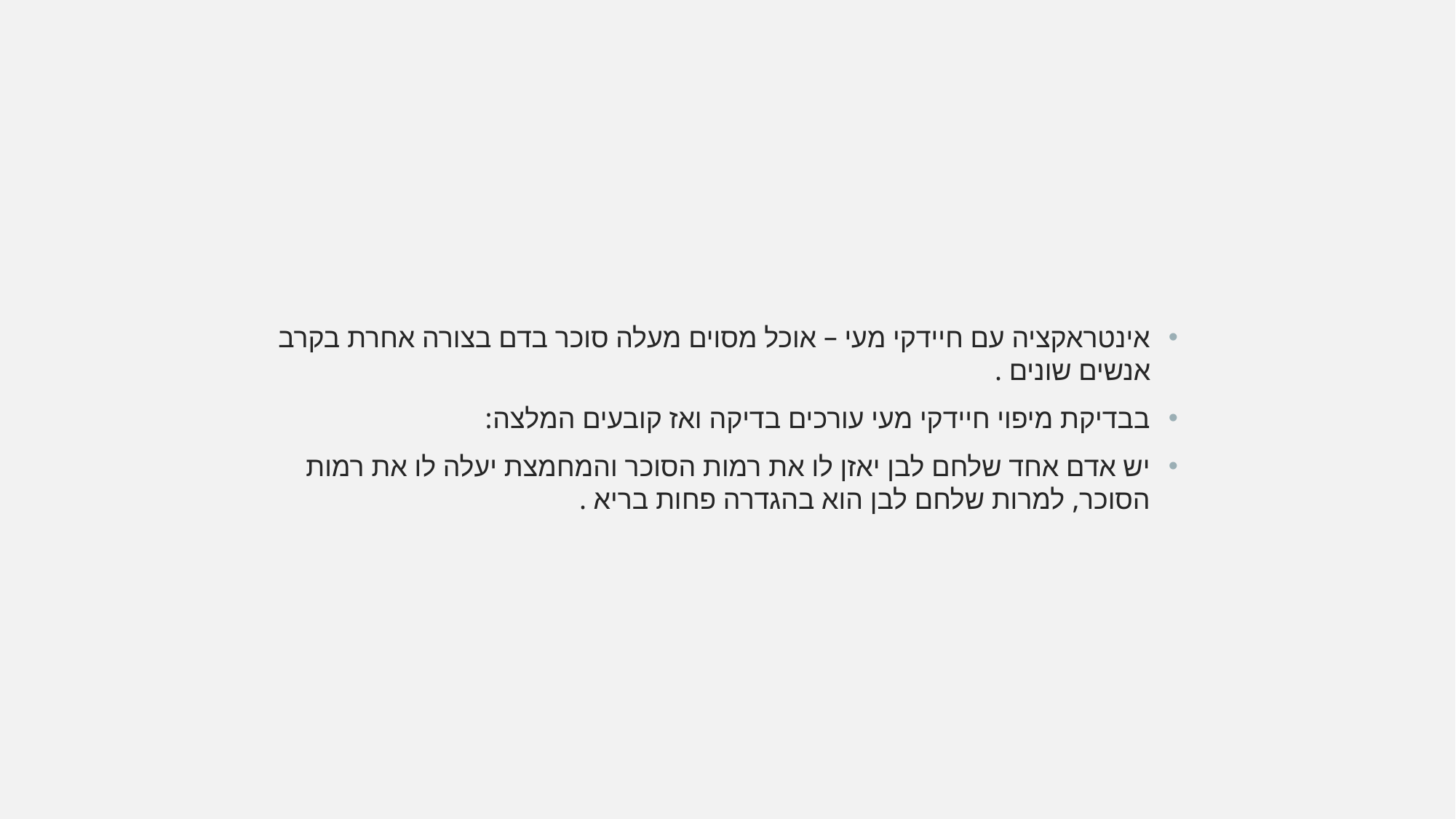

אינטראקציה עם חיידקי מעי – אוכל מסוים מעלה סוכר בדם בצורה אחרת בקרב אנשים שונים .
בבדיקת מיפוי חיידקי מעי עורכים בדיקה ואז קובעים המלצה:
יש אדם אחד שלחם לבן יאזן לו את רמות הסוכר והמחמצת יעלה לו את רמות הסוכר, למרות שלחם לבן הוא בהגדרה פחות בריא .